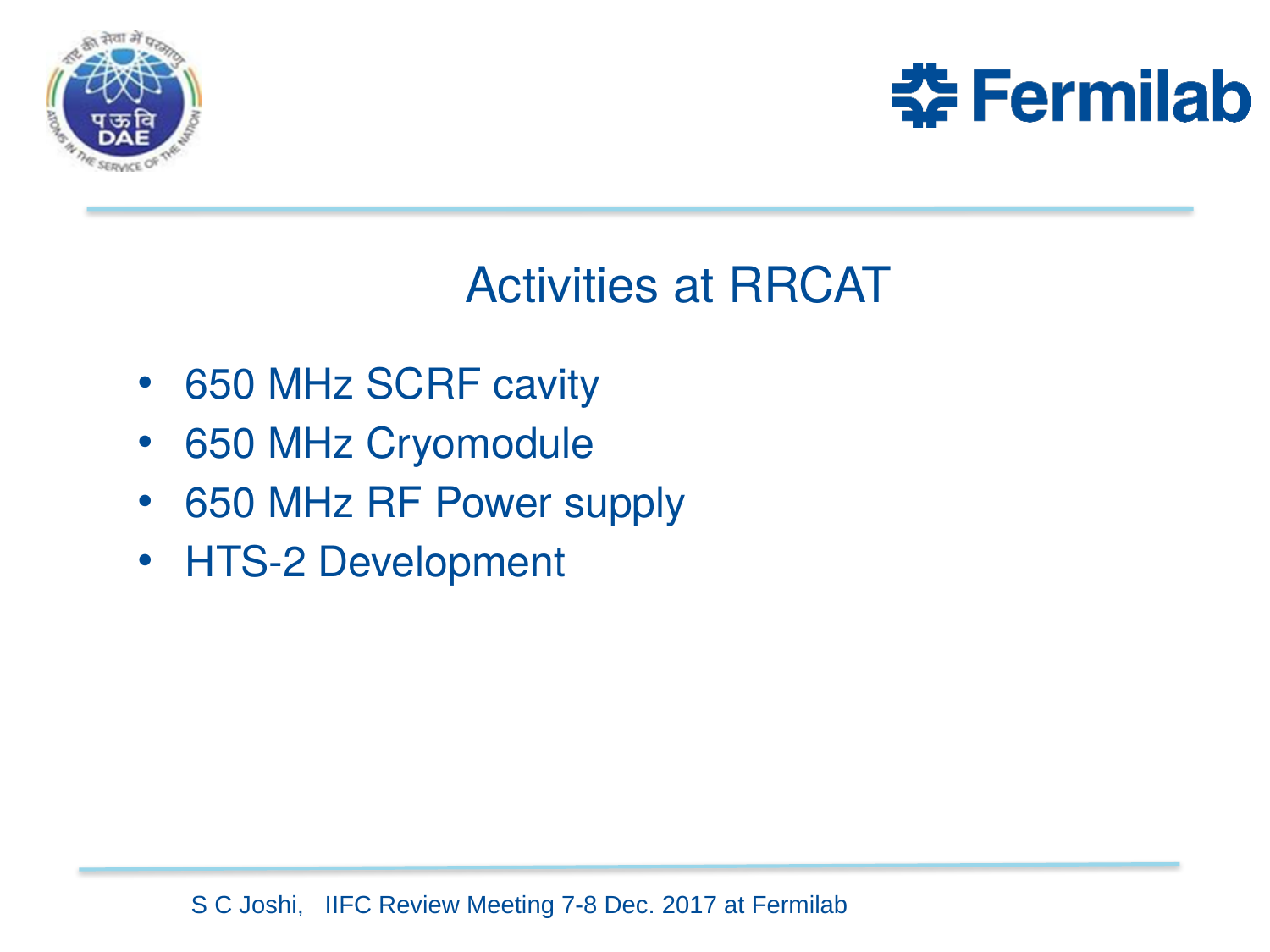

# Activities at RRCAT
650 MHz SCRF cavity
650 MHz Cryomodule
650 MHz RF Power supply
HTS-2 Development
S C Joshi,   IIFC Review Meeting 7-8 Dec. 2017 at Fermilab